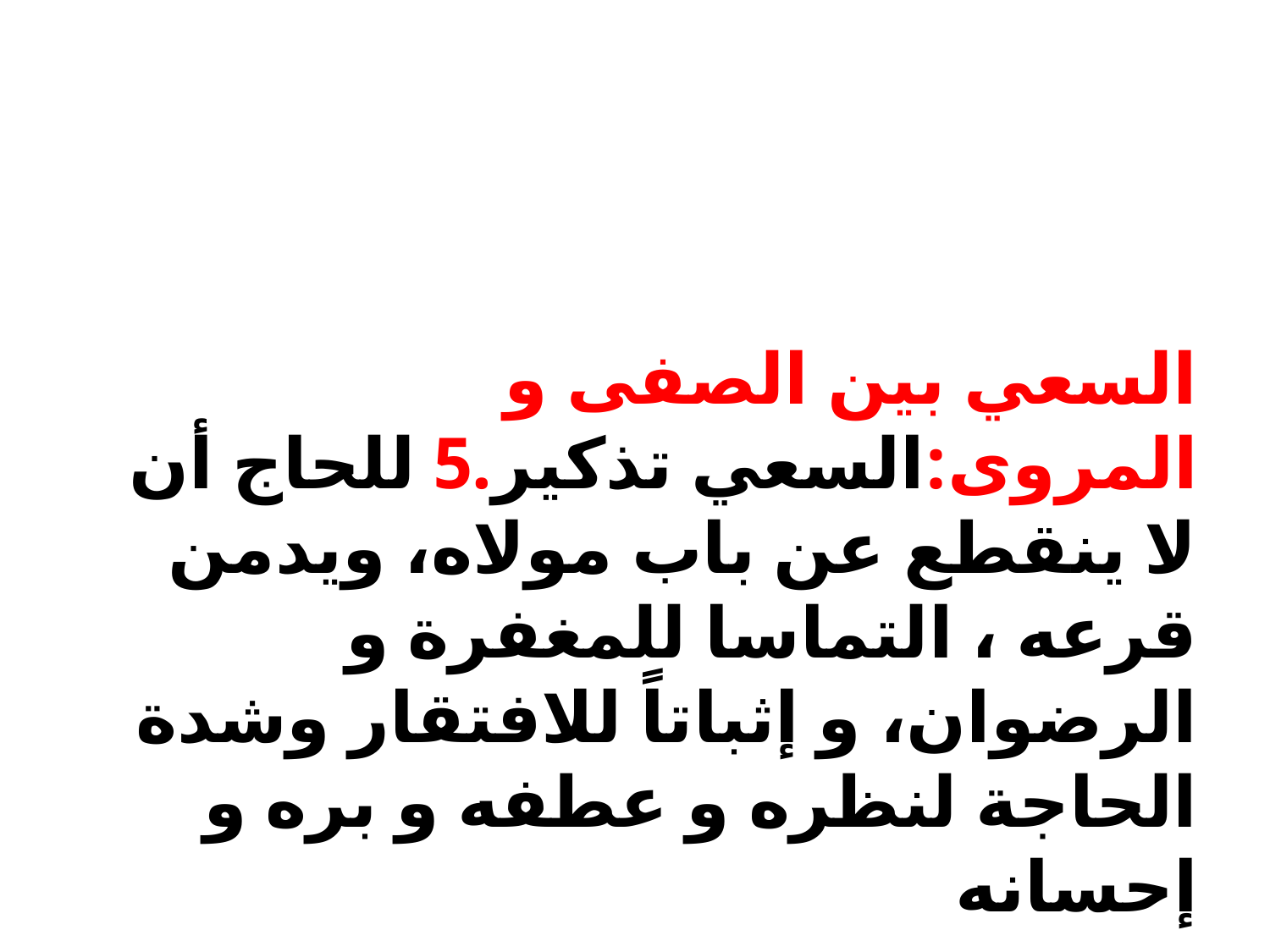

السعي بين الصفى و المروى:السعي تذكير.5 للحاج أن لا ينقطع عن باب مولاه، ويدمن قرعه ، التماسا للمغفرة و الرضوان، و إثباتاً للافتقار وشدة الحاجة لنظره و عطفه و بره و إحسانه